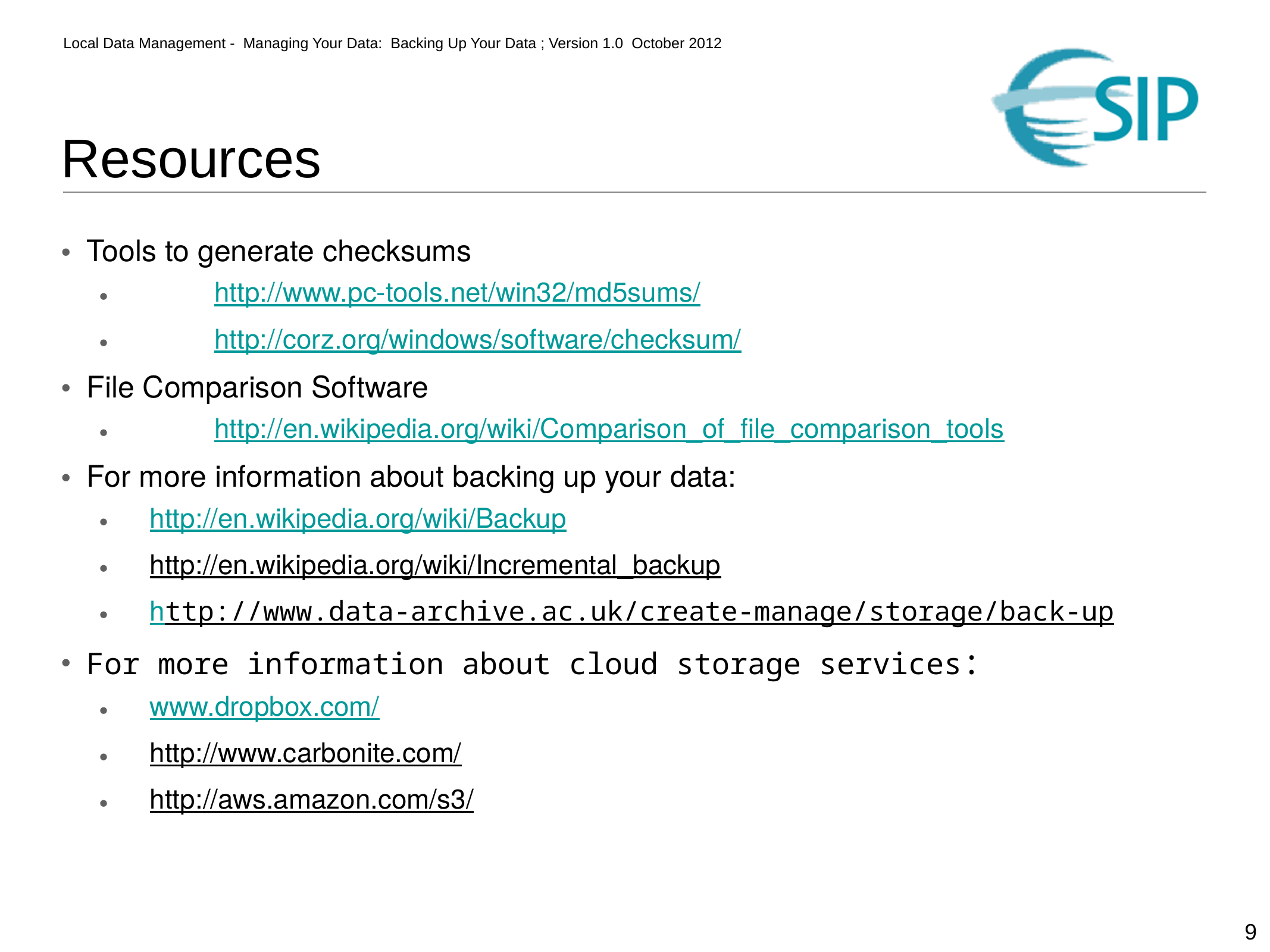

# Resources
Tools to generate checksums
	http://www.pc-tools.net/win32/md5sums/
	http://corz.org/windows/software/checksum/
File Comparison Software
	http://en.wikipedia.org/wiki/Comparison_of_file_comparison_tools
For more information about backing up your data:
http://en.wikipedia.org/wiki/Backup
http://en.wikipedia.org/wiki/Incremental_backup
http://www.data-archive.ac.uk/create-manage/storage/back-up
For more information about cloud storage services:
www.dropbox.com/
http://www.carbonite.com/
http://aws.amazon.com/s3/

9